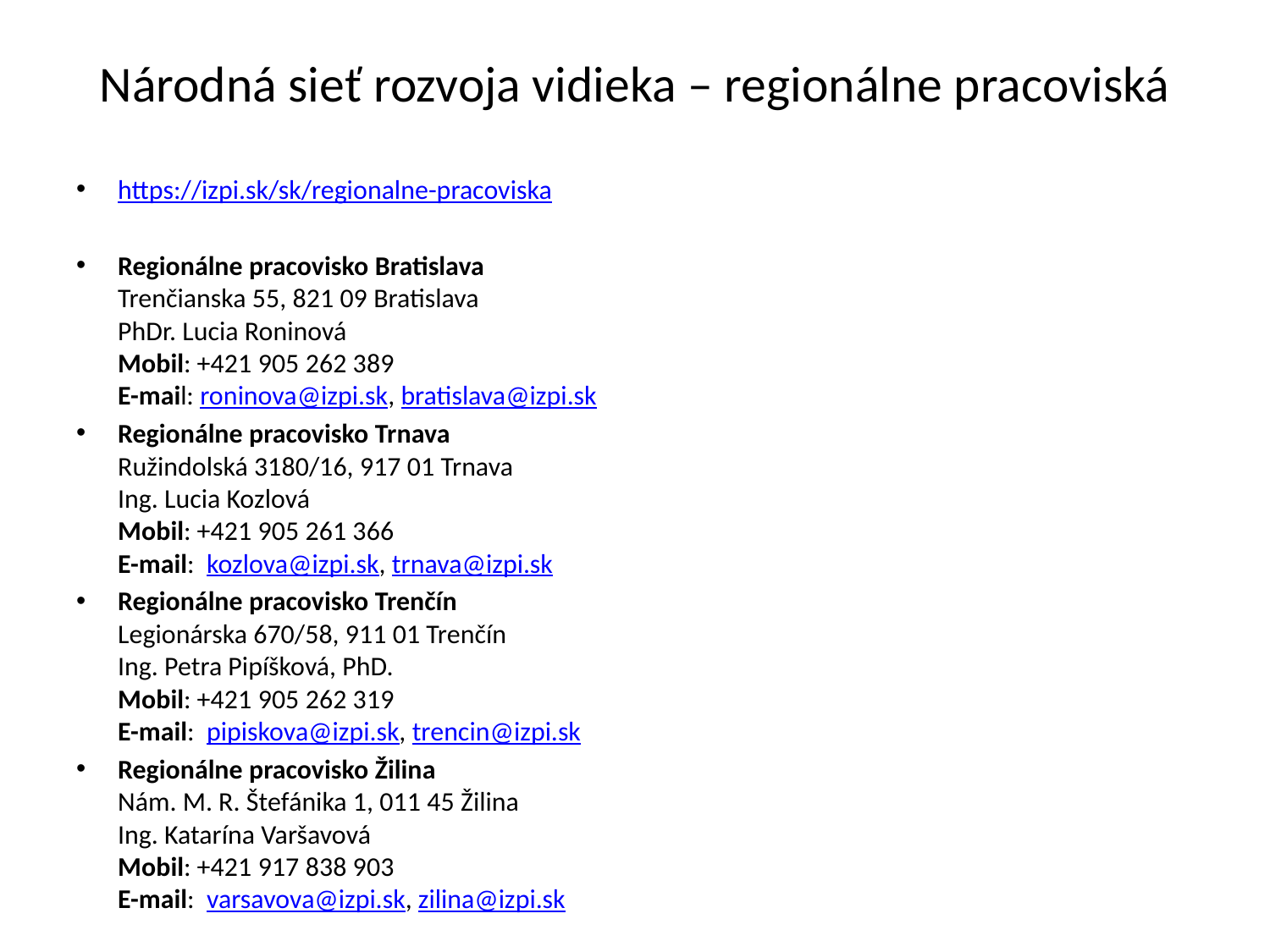

# Národná sieť rozvoja vidieka – regionálne pracoviská
https://izpi.sk/sk/regionalne-pracoviska

Regionálne pracovisko Bratislava
Trenčianska 55, 821 09 Bratislava
PhDr. Lucia Roninová
Mobil: +421 905 262 389
E-mail: roninova@izpi.sk, bratislava@izpi.sk
Regionálne pracovisko Trnava
Ružindolská 3180/16, 917 01 Trnava
Ing. Lucia Kozlová
Mobil: +421 905 261 366
E-mail:  kozlova@izpi.sk, trnava@izpi.sk
Regionálne pracovisko Trenčín
Legionárska 670/58, 911 01 Trenčín
Ing. Petra Pipíšková, PhD.
Mobil: +421 905 262 319
E-mail:  pipiskova@izpi.sk, trencin@izpi.sk
Regionálne pracovisko Žilina
Nám. M. R. Štefánika 1, 011 45 Žilina
Ing. Katarína Varšavová
Mobil: +421 917 838 903
E-mail:  varsavova@izpi.sk, zilina@izpi.sk